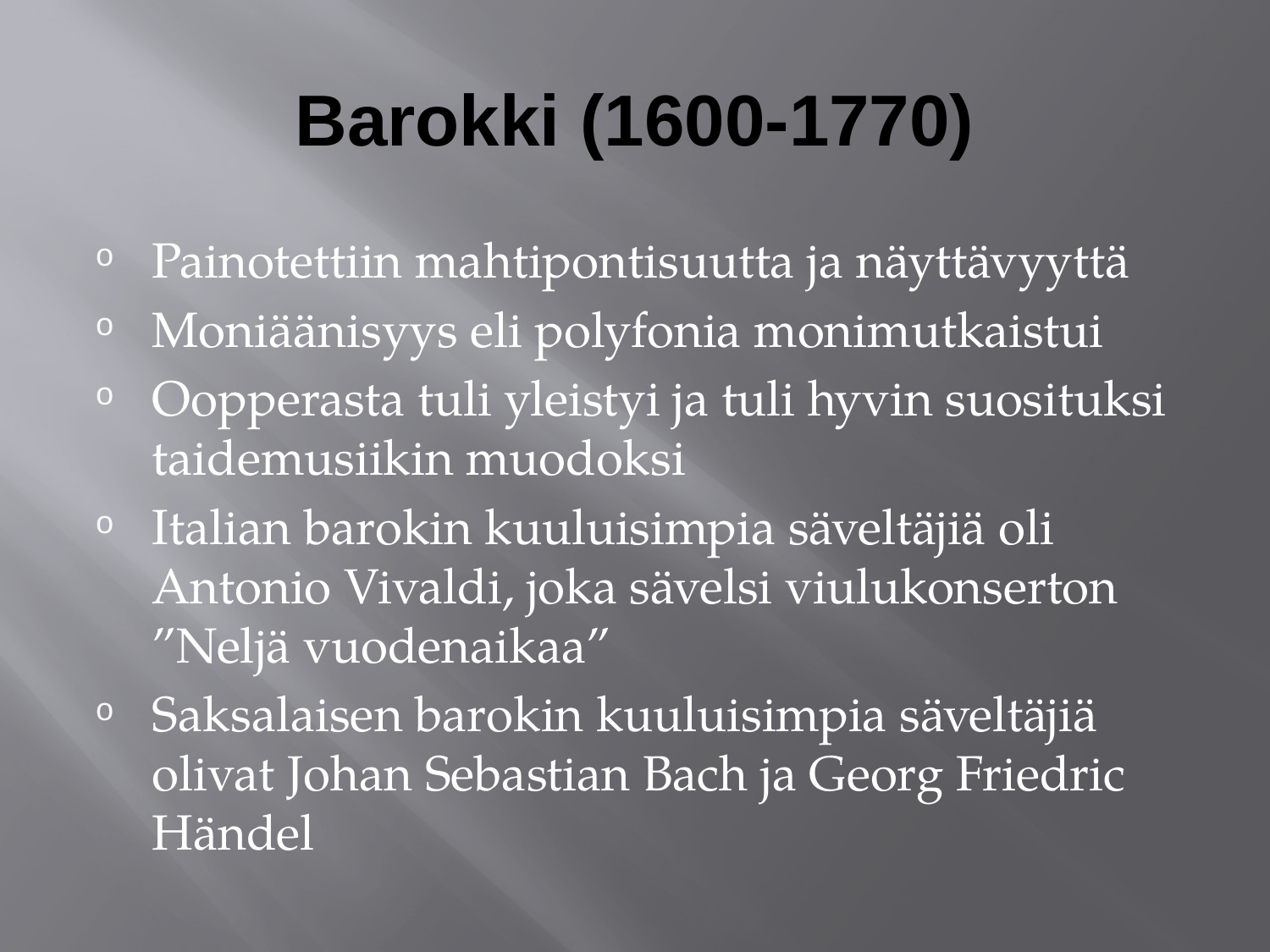

# Barokki (1600-1770)
Painotettiin mahtipontisuutta ja näyttävyyttä
Moniäänisyys eli polyfonia monimutkaistui
Oopperasta tuli yleistyi ja tuli hyvin suosituksi taidemusiikin muodoksi
Italian barokin kuuluisimpia säveltäjiä oli Antonio Vivaldi, joka sävelsi viulukonserton ”Neljä vuodenaikaa”
Saksalaisen barokin kuuluisimpia säveltäjiä olivat Johan Sebastian Bach ja Georg Friedric Händel